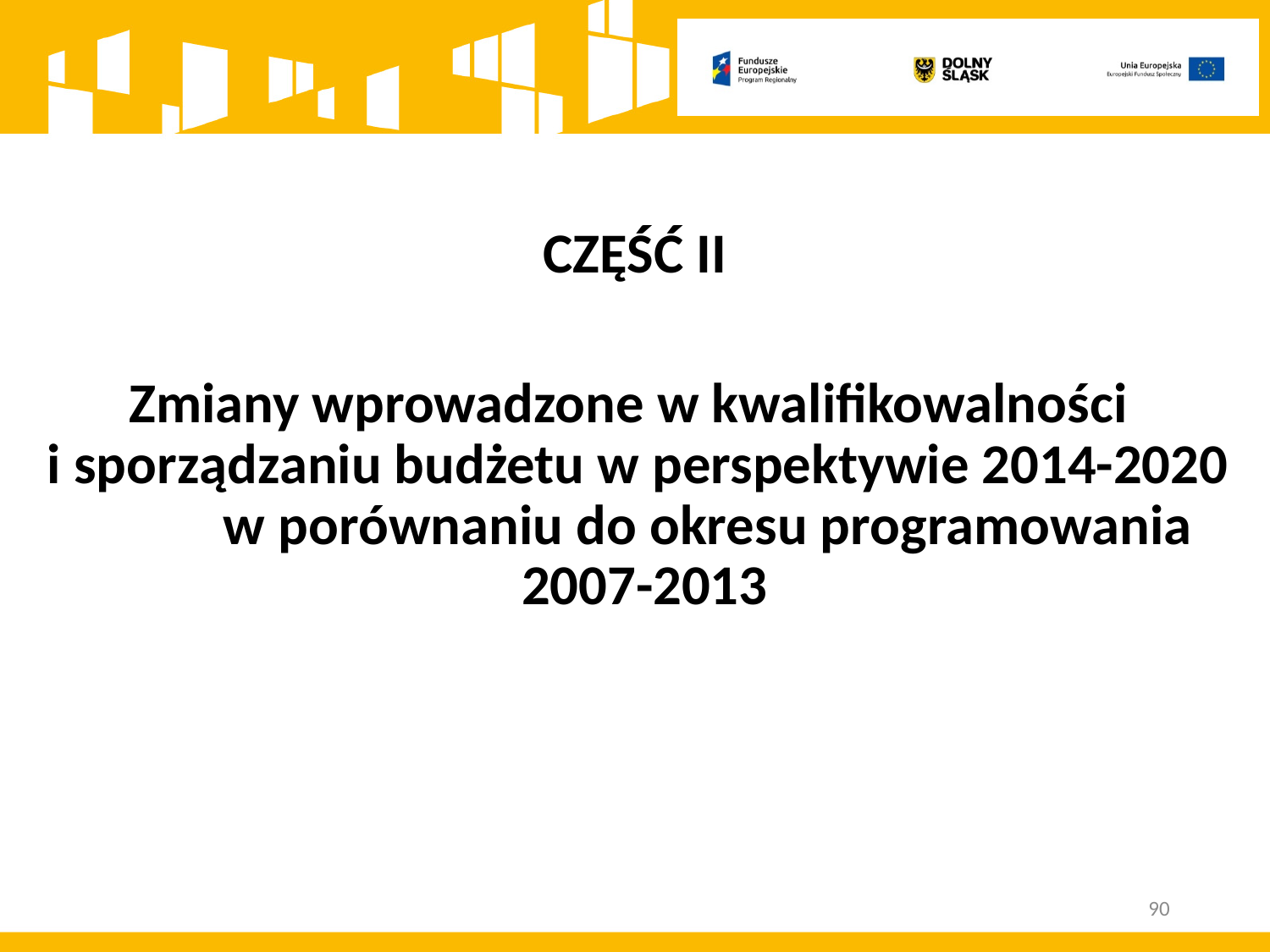

CZĘŚĆ II

Zmiany wprowadzone w kwalifikowalności
i sporządzaniu budżetu w perspektywie 2014-2020             w porównaniu do okresu programowania
2007-2013

90